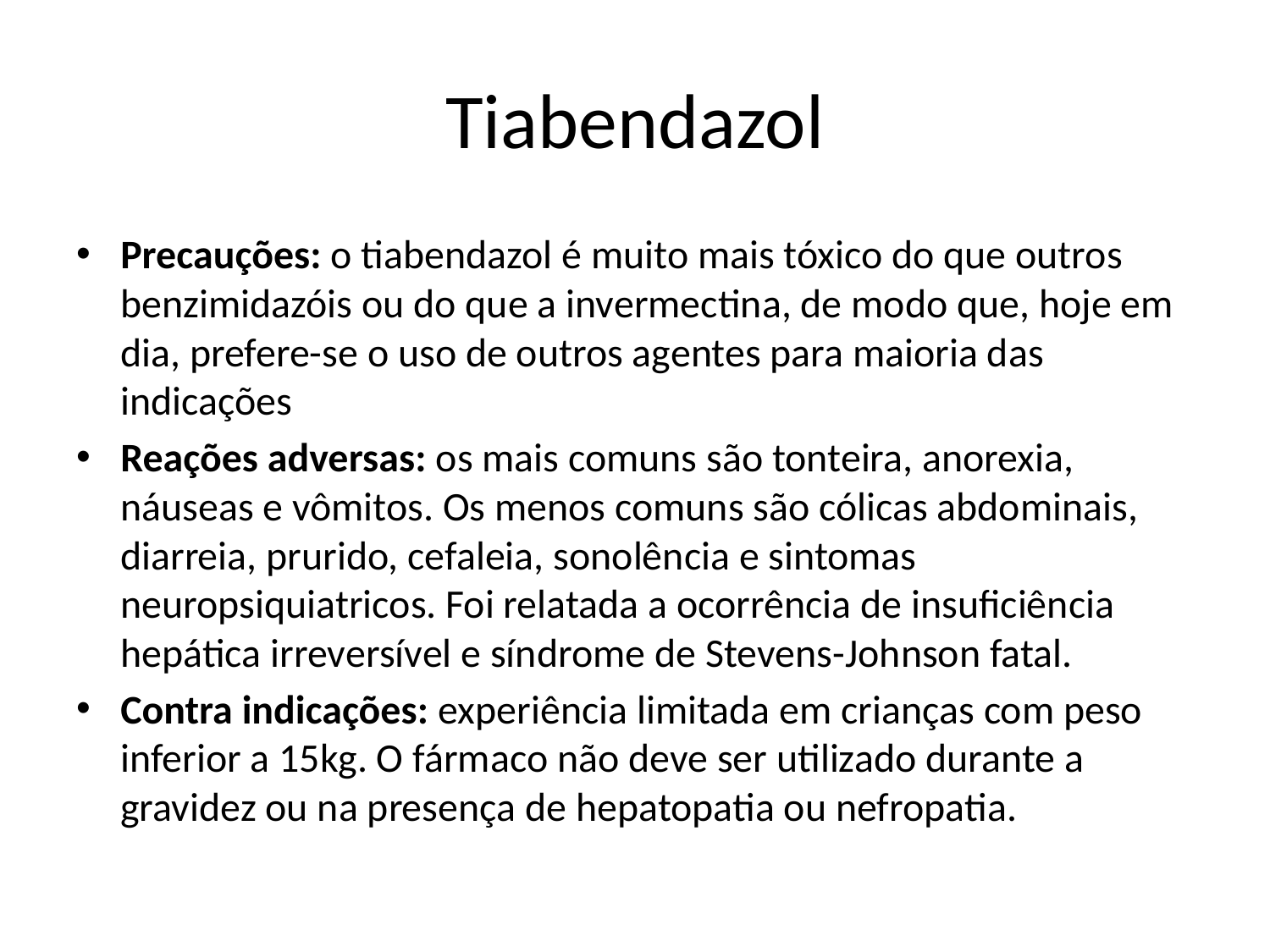

# Tiabendazol
Precauções: o tiabendazol é muito mais tóxico do que outros benzimidazóis ou do que a invermectina, de modo que, hoje em dia, prefere-se o uso de outros agentes para maioria das indicações
Reações adversas: os mais comuns são tonteira, anorexia, náuseas e vômitos. Os menos comuns são cólicas abdominais, diarreia, prurido, cefaleia, sonolência e sintomas neuropsiquiatricos. Foi relatada a ocorrência de insuficiência hepática irreversível e síndrome de Stevens-Johnson fatal.
Contra indicações: experiência limitada em crianças com peso inferior a 15kg. O fármaco não deve ser utilizado durante a gravidez ou na presença de hepatopatia ou nefropatia.